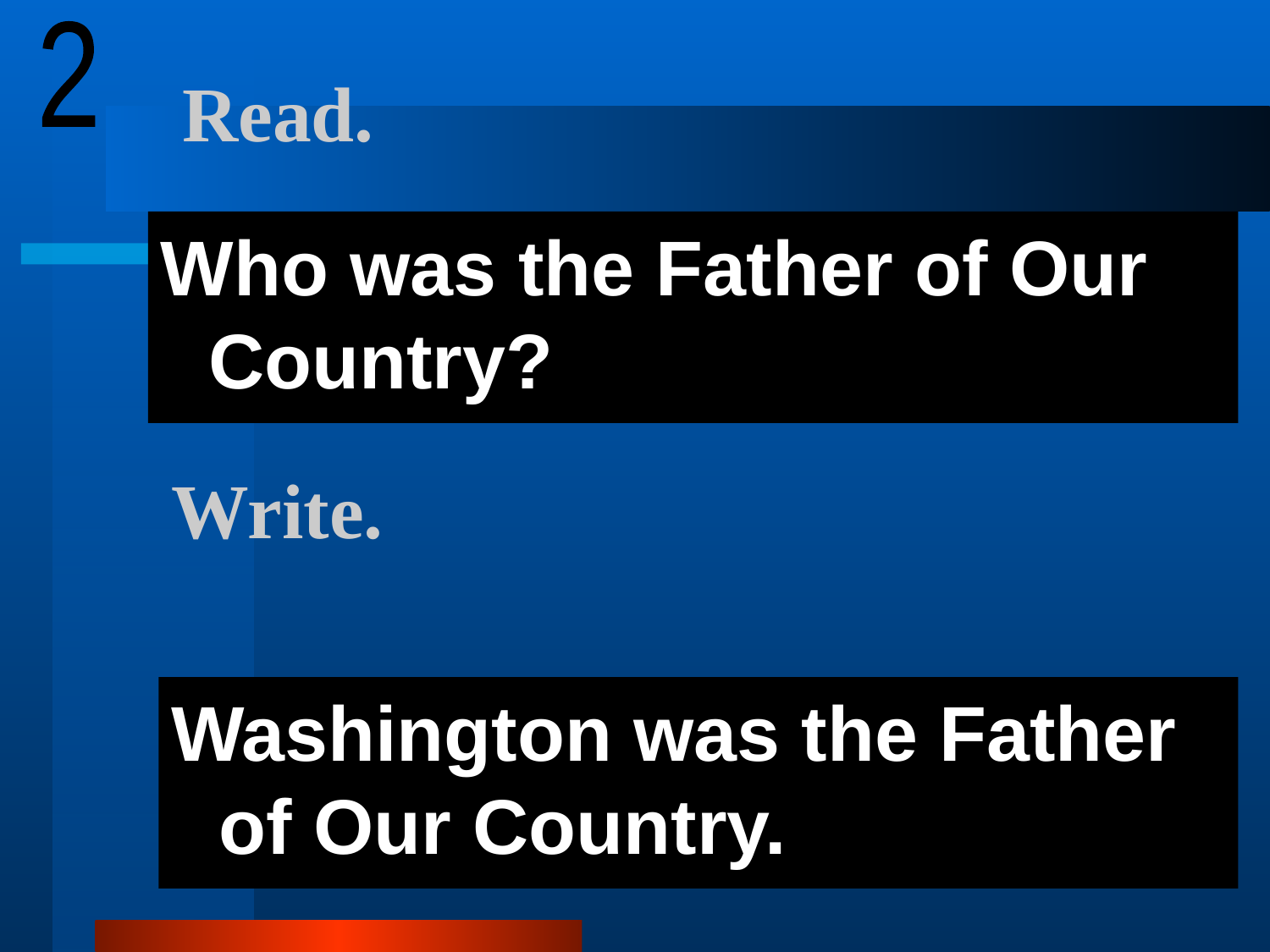

2
# Read.
Who was the Father of Our Country?
Write.
Washington was the Father of Our Country.